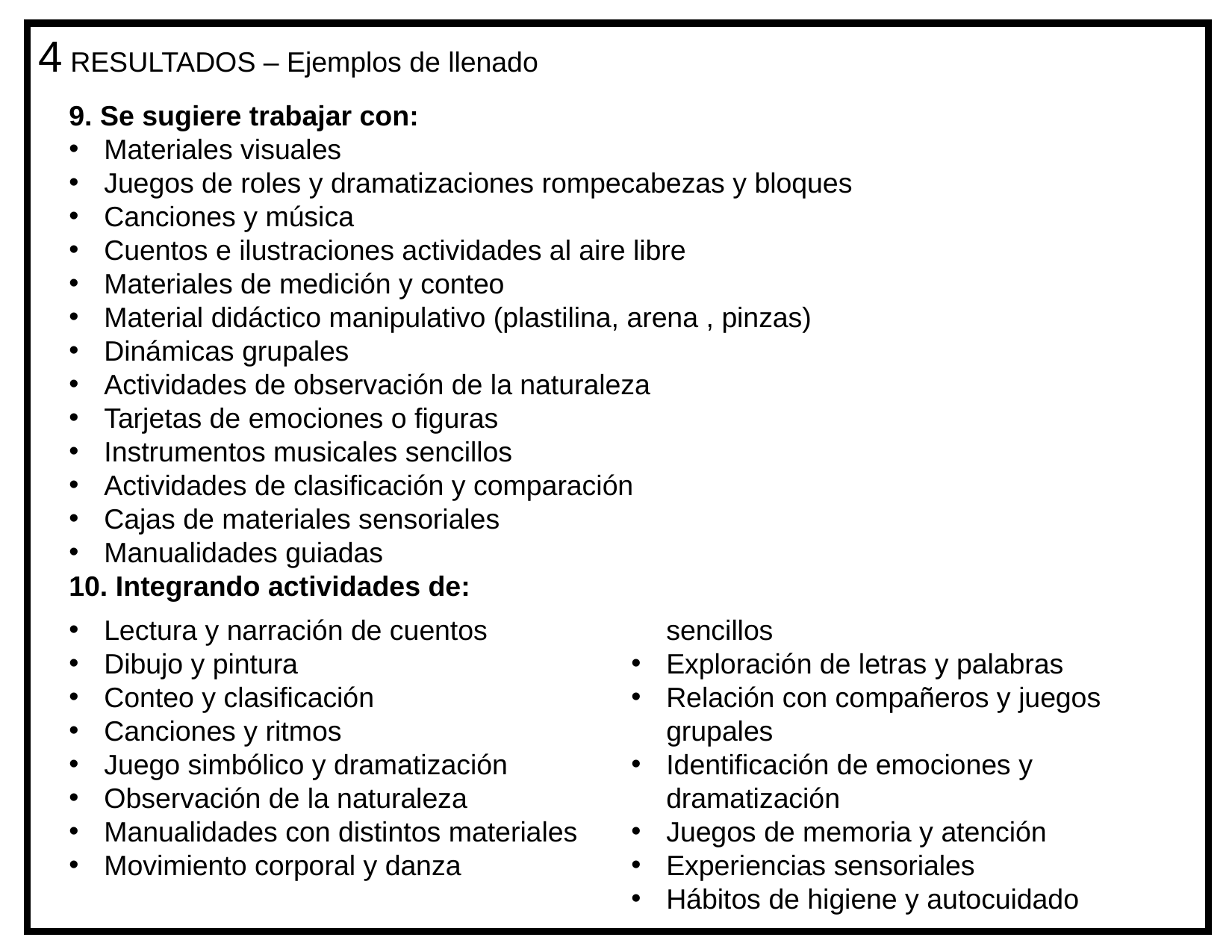

4 RESULTADOS – Ejemplos de llenado
9. Se sugiere trabajar con:
Materiales visuales
Juegos de roles y dramatizaciones rompecabezas y bloques
Canciones y música
Cuentos e ilustraciones actividades al aire libre
Materiales de medición y conteo
Material didáctico manipulativo (plastilina, arena , pinzas)
Dinámicas grupales
Actividades de observación de la naturaleza
Tarjetas de emociones o figuras
Instrumentos musicales sencillos
Actividades de clasificación y comparación
Cajas de materiales sensoriales
Manualidades guiadas
10. Integrando actividades de:

Lectura y narración de cuentos
Dibujo y pintura
Conteo y clasificación
Canciones y ritmos
Juego simbólico y dramatización
Observación de la naturaleza
Manualidades con distintos materiales
Movimiento corporal y danza

Resolución de problemas y experimentos sencillos
Exploración de letras y palabras
Relación con compañeros y juegos grupales
Identificación de emociones y dramatización
Juegos de memoria y atención
Experiencias sensoriales
Hábitos de higiene y autocuidado